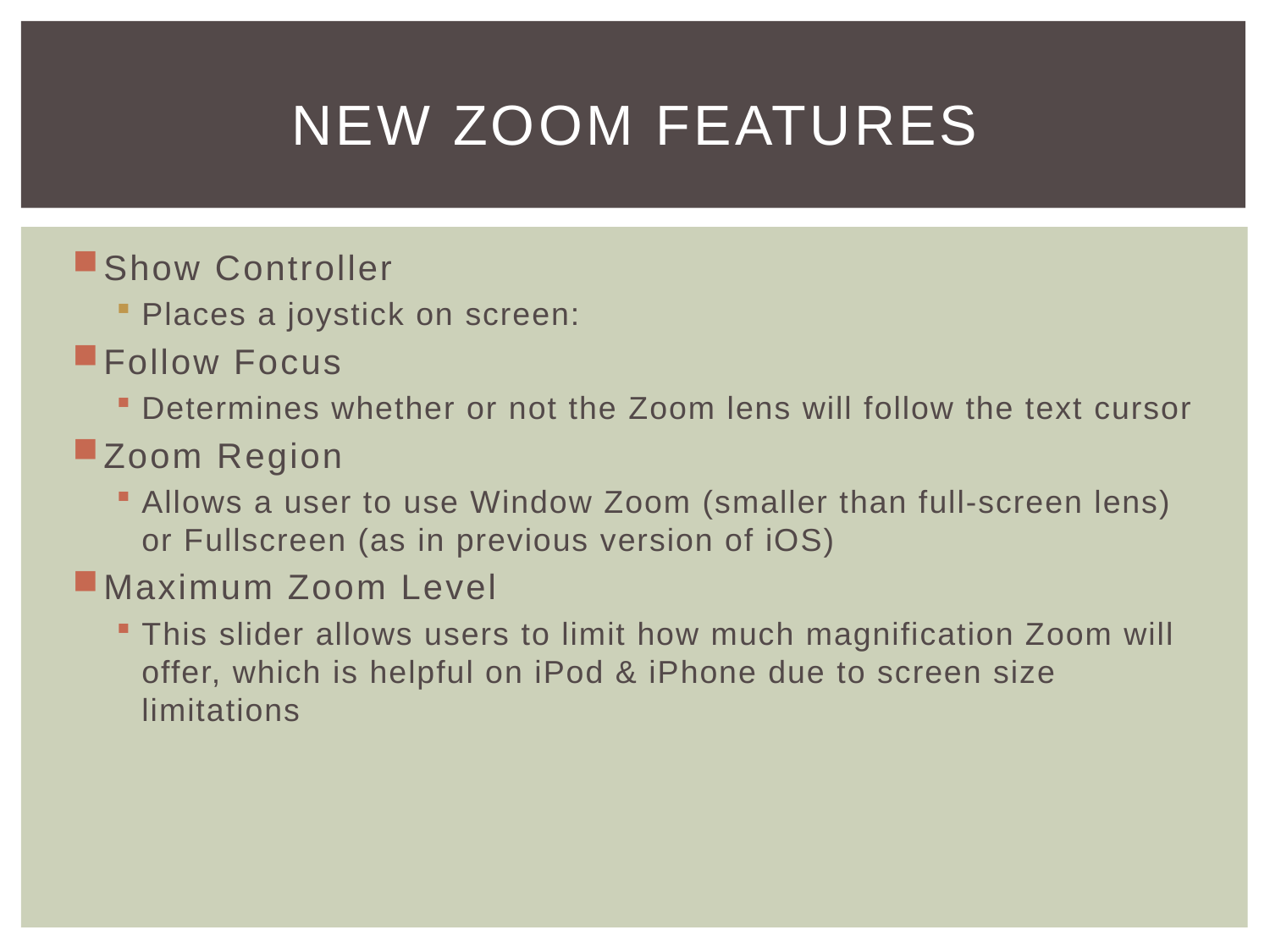

# New Zoom features
Show Controller
Places a joystick on screen:
Follow Focus
Determines whether or not the Zoom lens will follow the text cursor
Zoom Region
Allows a user to use Window Zoom (smaller than full-screen lens) or Fullscreen (as in previous version of iOS)
Maximum Zoom Level
This slider allows users to limit how much magnification Zoom will offer, which is helpful on iPod & iPhone due to screen size limitations